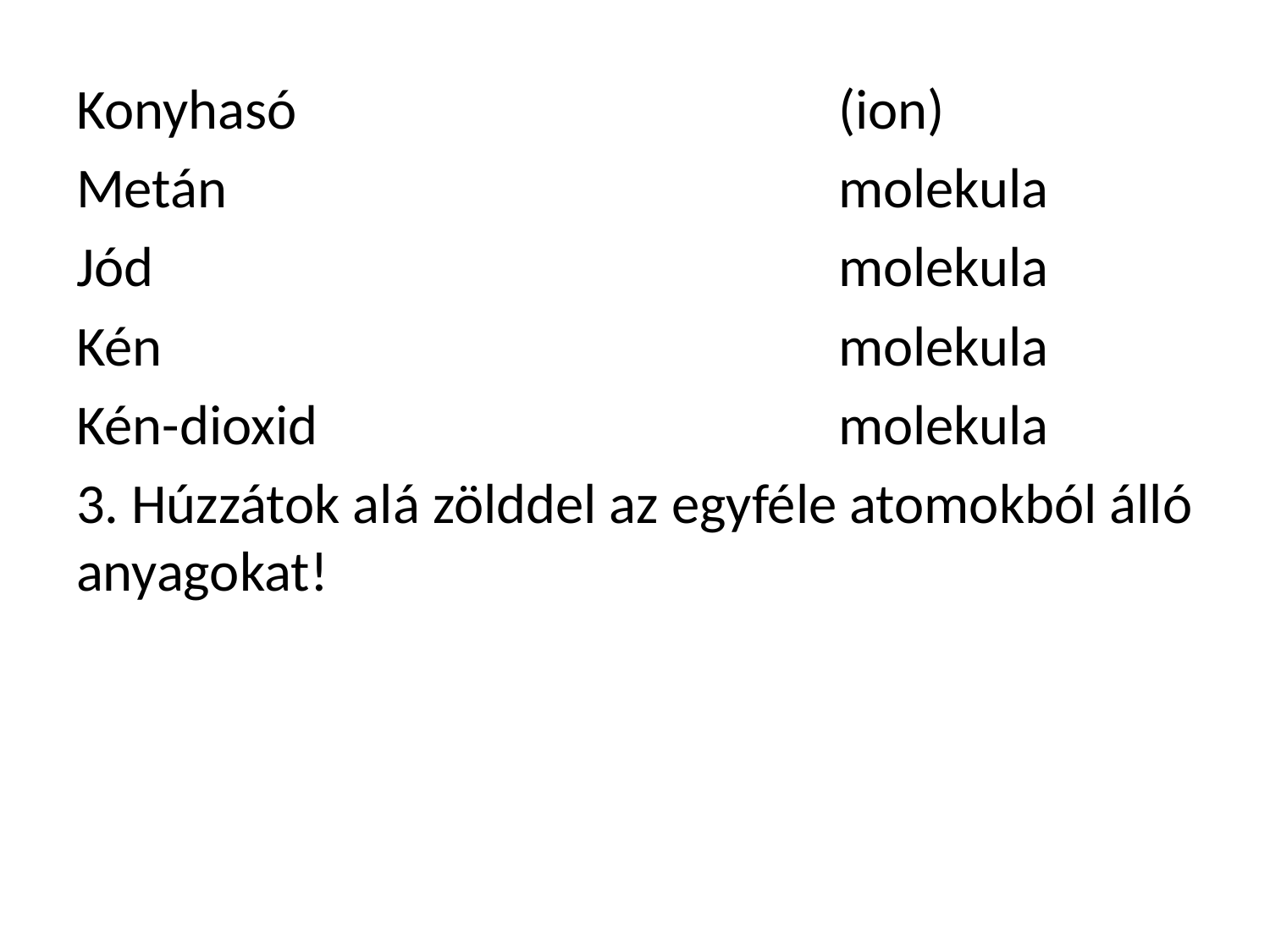

Konyhasó					(ion)
Metán					molekula
Jód						molekula
Kén						molekula
Kén-dioxid					molekula
3. Húzzátok alá zölddel az egyféle atomokból álló anyagokat!